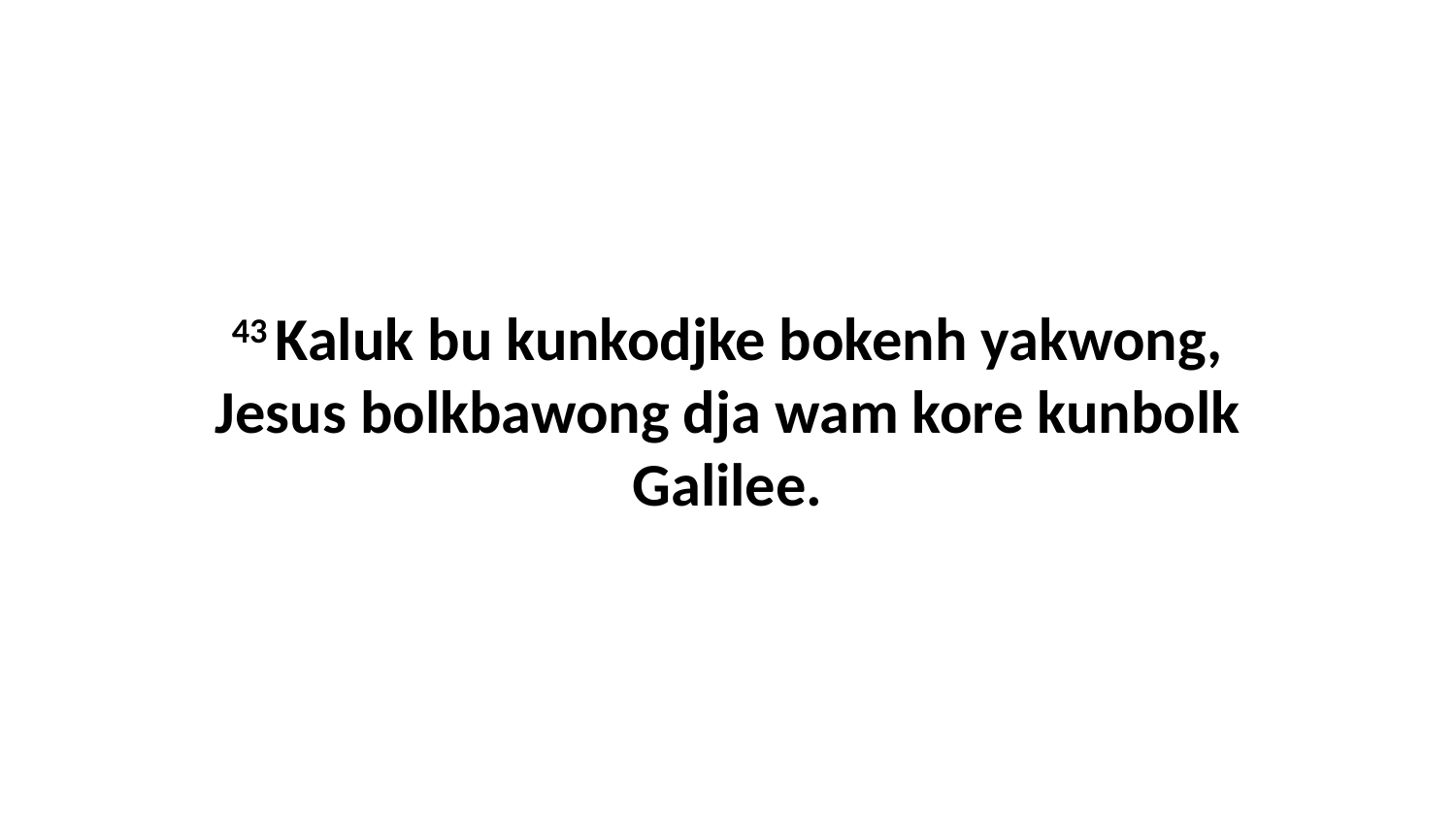

43 Kaluk bu kunkodjke bokenh yakwong, Jesus bolkbawong dja wam kore kunbolk Galilee.